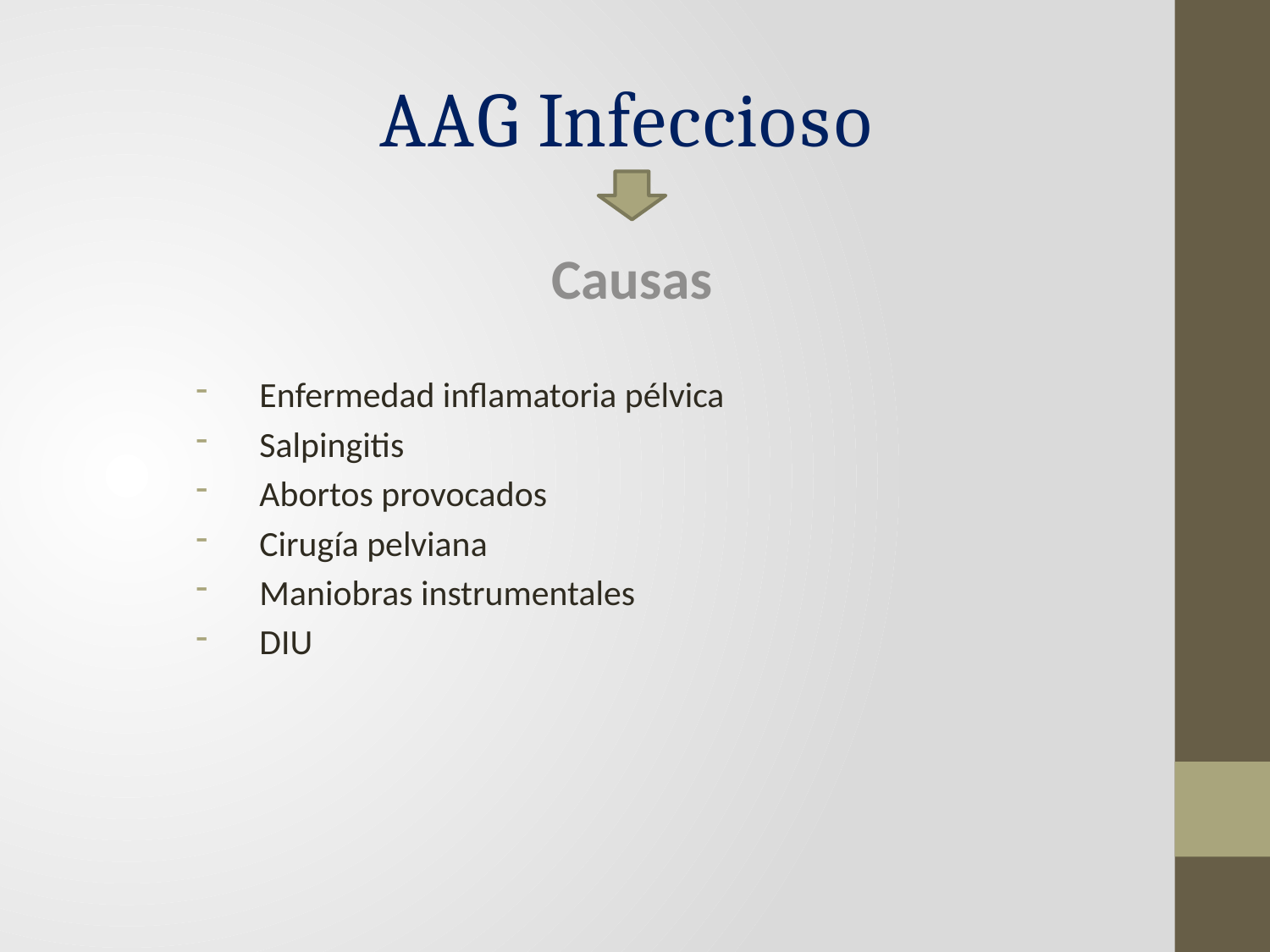

AAG Infeccioso

Causas
Enfermedad inflamatoria pélvica
Salpingitis
Abortos provocados
Cirugía pelviana
Maniobras instrumentales
DIU